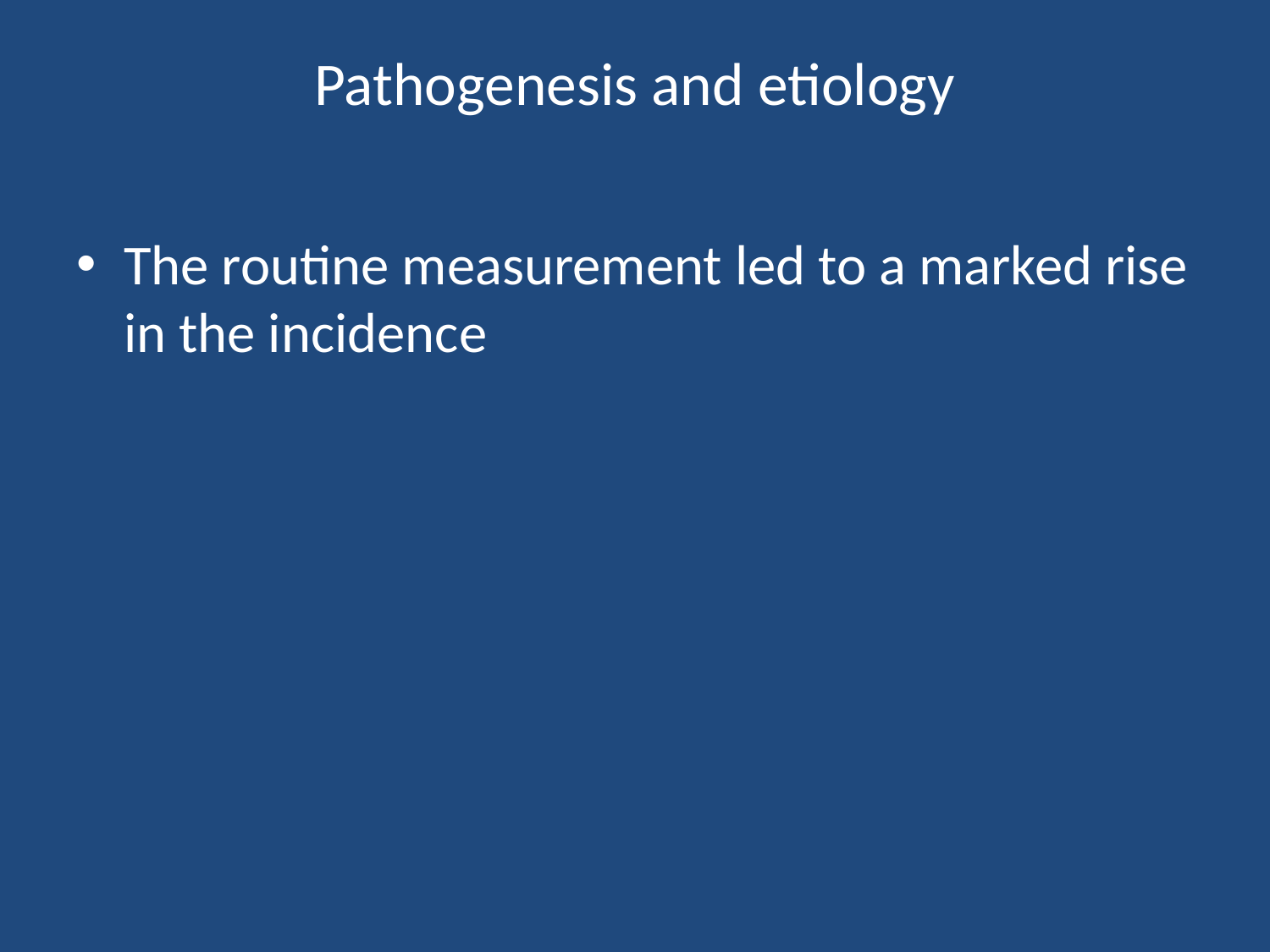

# Pathogenesis and etiology
The routine measurement led to a marked rise in the incidence